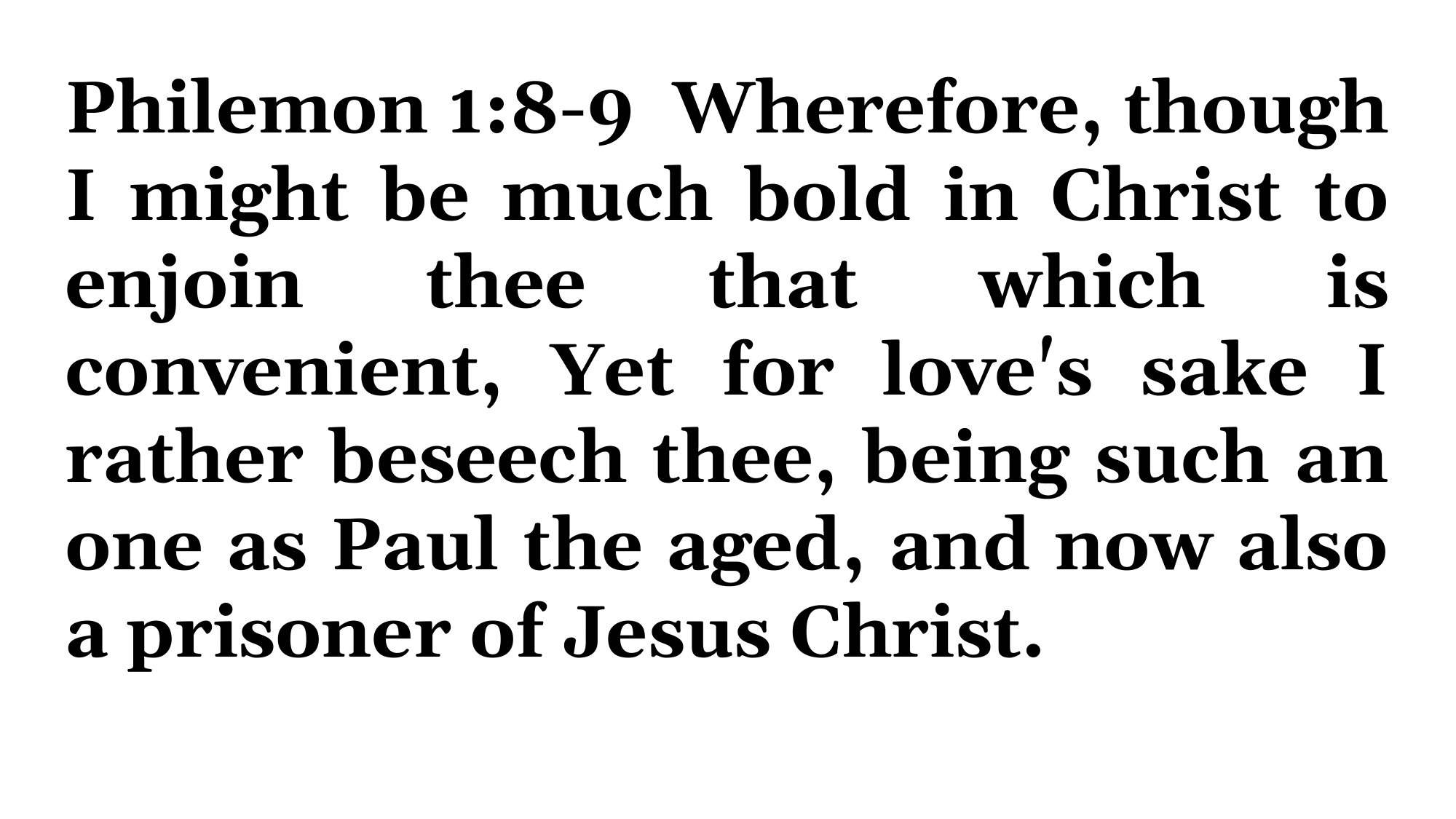

Philemon 1:8-9  Wherefore, though I might be much bold in Christ to enjoin thee that which is convenient, Yet for love's sake I rather beseech thee, being such an one as Paul the aged, and now also a prisoner of Jesus Christ.